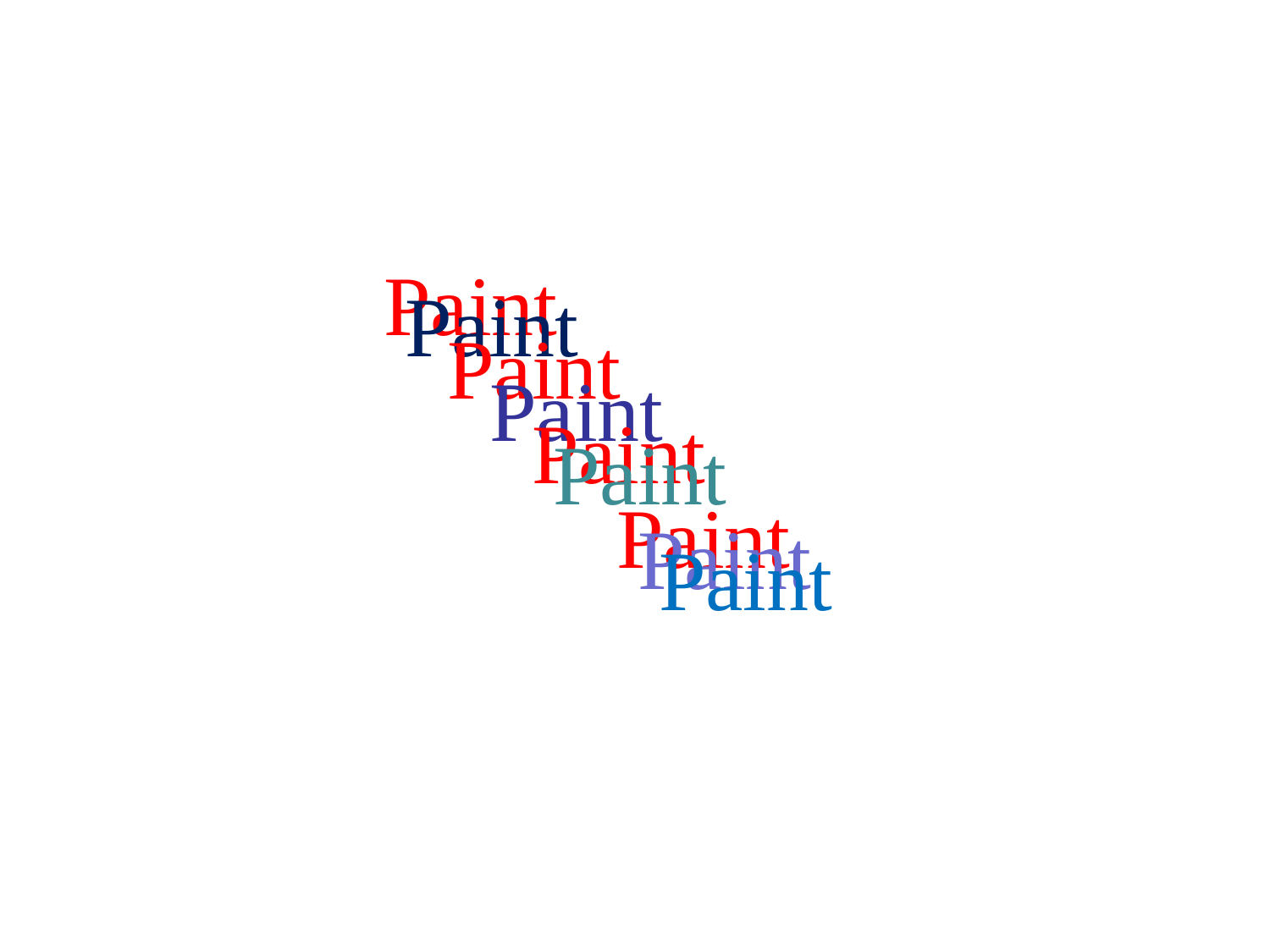

Paint
Paint
Paint
Paint
Paint
Paint
Paint
Paint
Paint